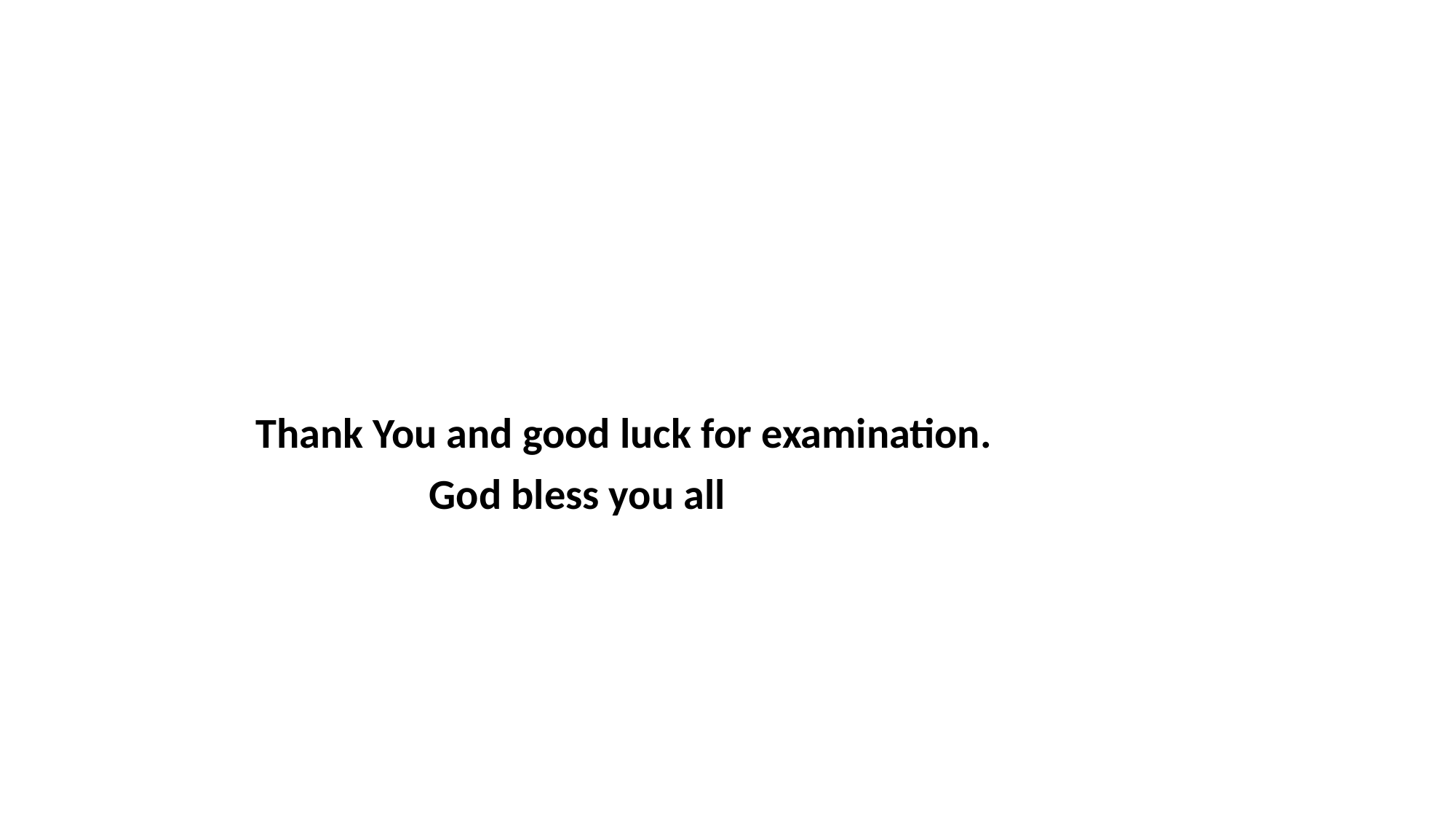

#

               Thank You and good luck for examination.
                                 God bless you all